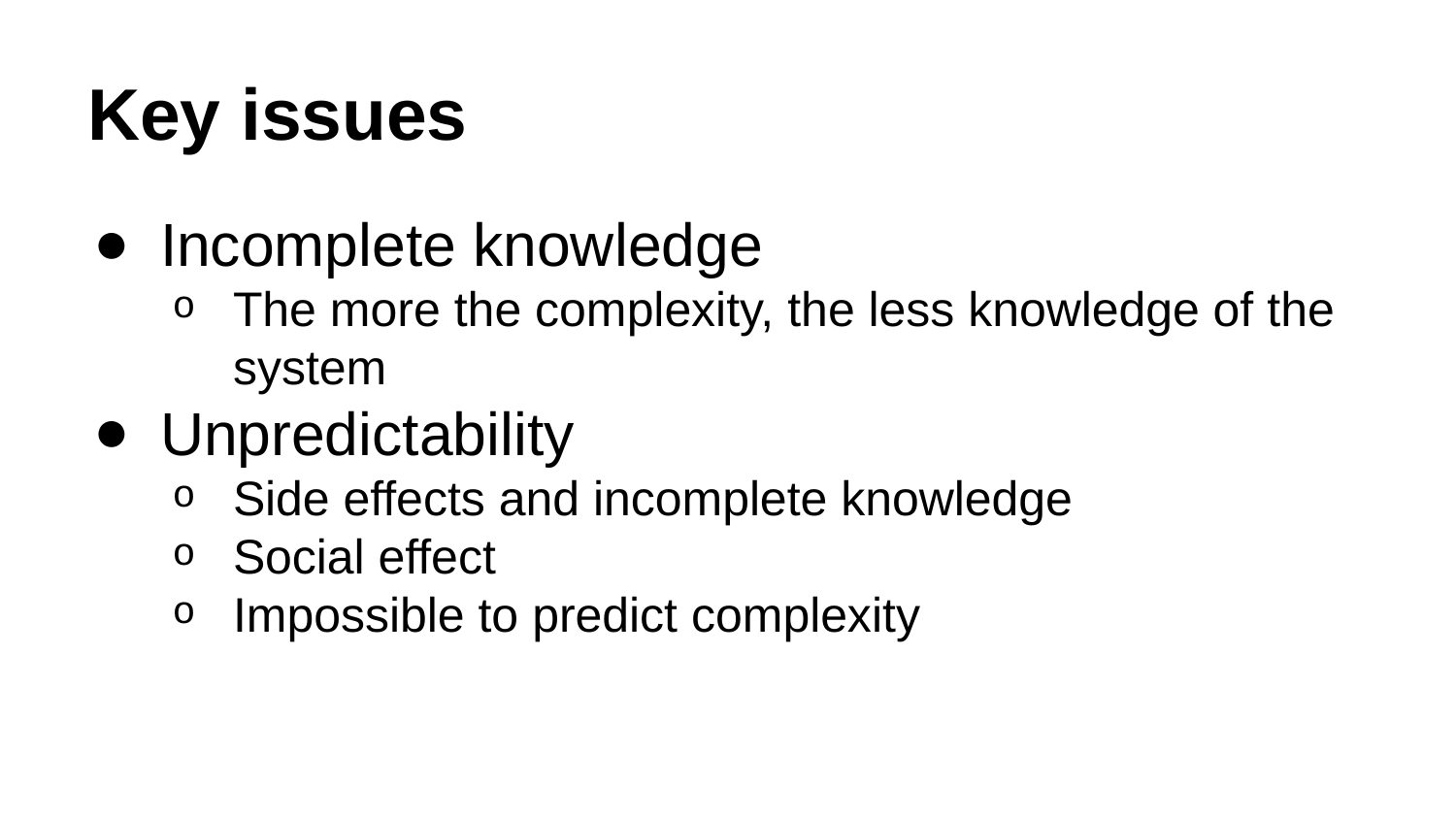

# Key issues
Incomplete knowledge
The more the complexity, the less knowledge of the system
Unpredictability
Side effects and incomplete knowledge
Social effect
Impossible to predict complexity